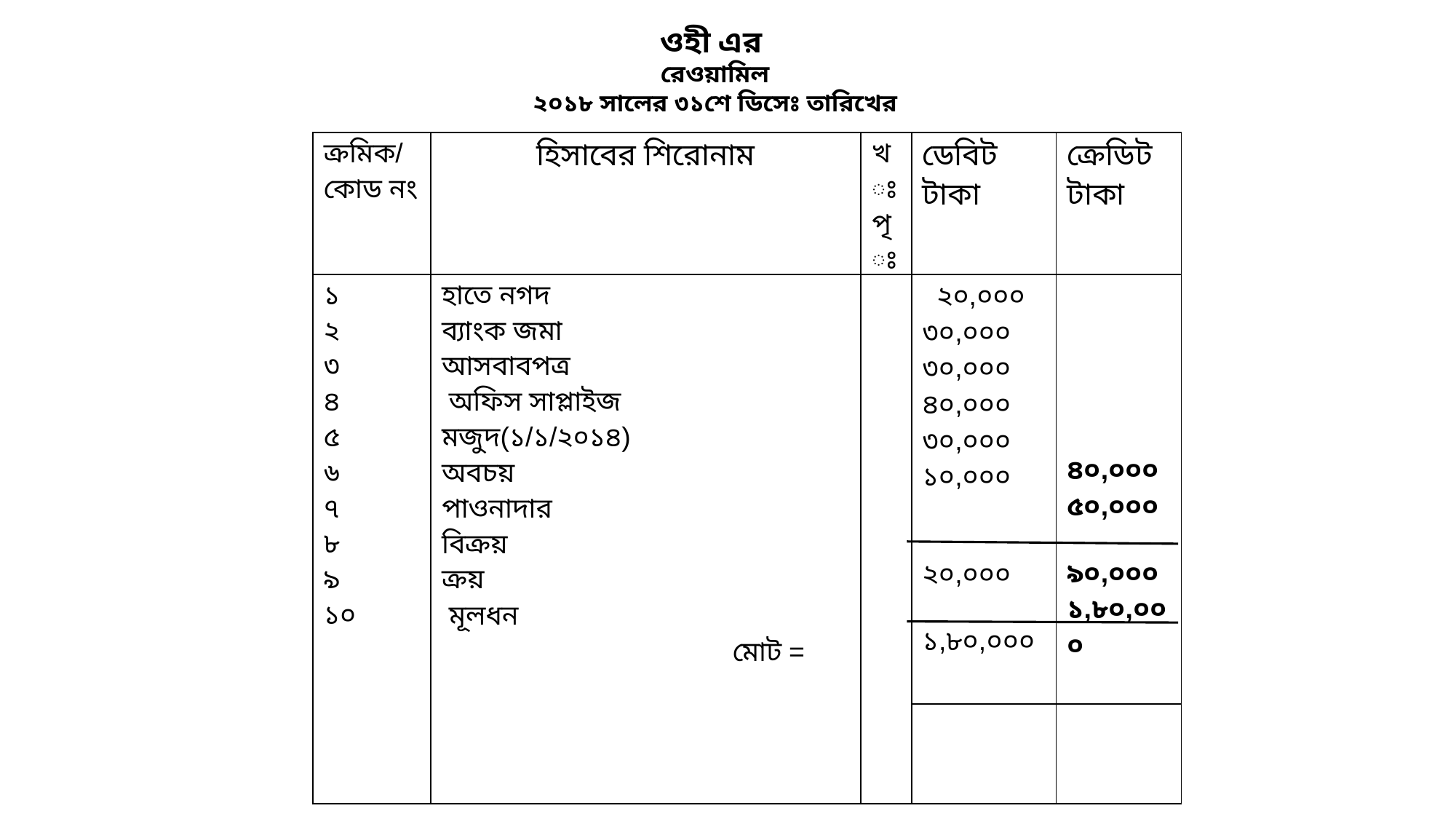

ওহী এর
রেওয়ামিল
২০১৮ সালের ৩১শে ডিসেঃ তারিখের
| ক্রমিক/কোড নং | হিসাবের শিরোনাম | খঃপৃঃ | ডেবিট টাকা | ক্রেডিট টাকা |
| --- | --- | --- | --- | --- |
| ১ ২ ৩ ৪ ৫ ৬ ৭ ৮ ৯ ১০ | হাতে নগদ ব্যাংক জমা আসবাবপত্র অফিস সাপ্লাইজ মজুদ(১/১/২০১৪) অবচয় পাওনাদার বিক্রয় ক্রয় মূলধন মোট = |  | ২০,০০০ ৩০,০০০ ৩০,০০০ ৪০,০০০ ৩০,০০০ ১০,০০০ ২০,০০০ ১,৮০,০০০ | ৪০,০০০ ৫০,০০০ ৯০,০০০ ১,৮০,০০০ |
|  |  |  |  |  |